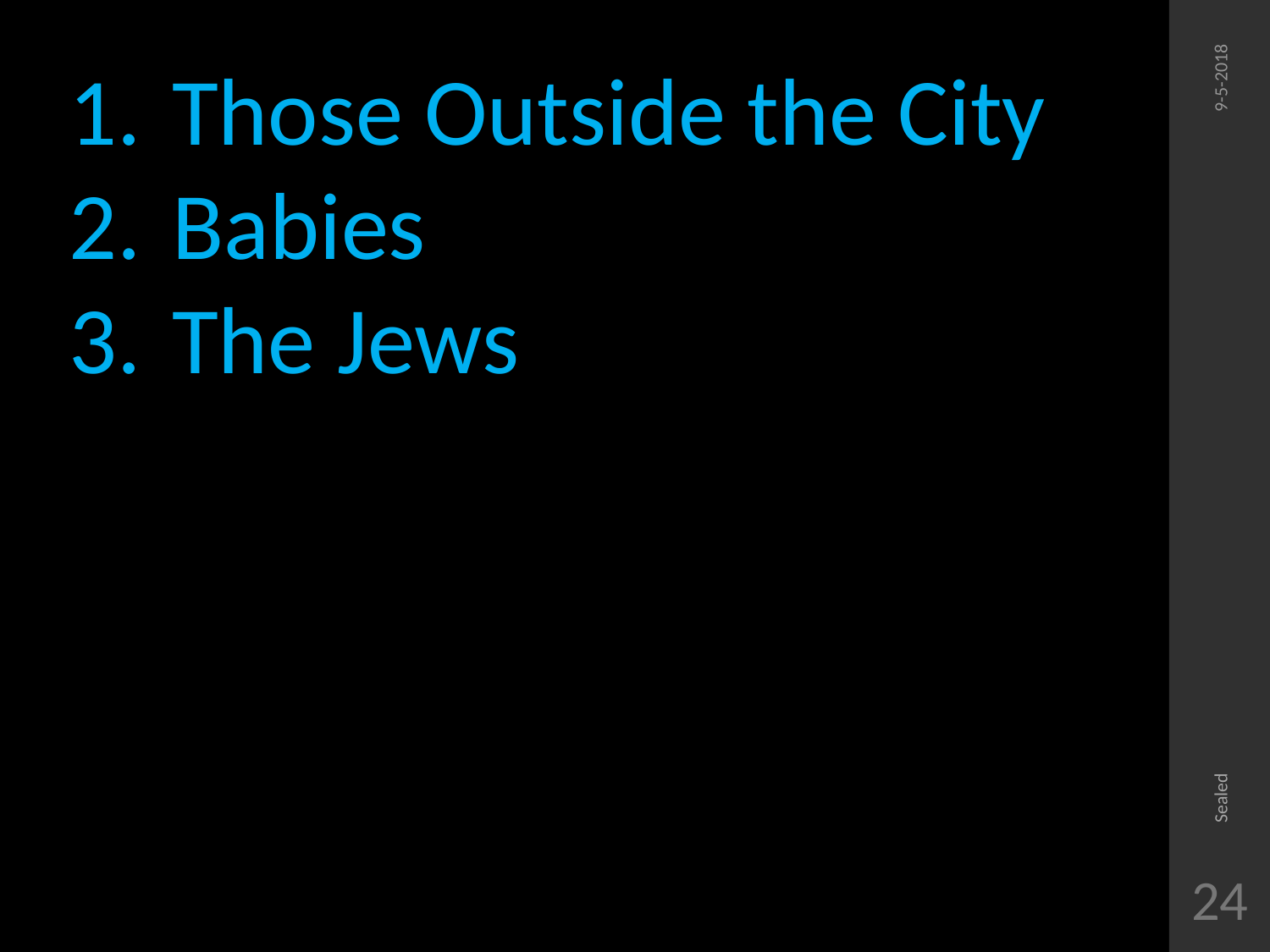

Those Outside the City
Babies
The Jews
9-5-2018
Sealed
24